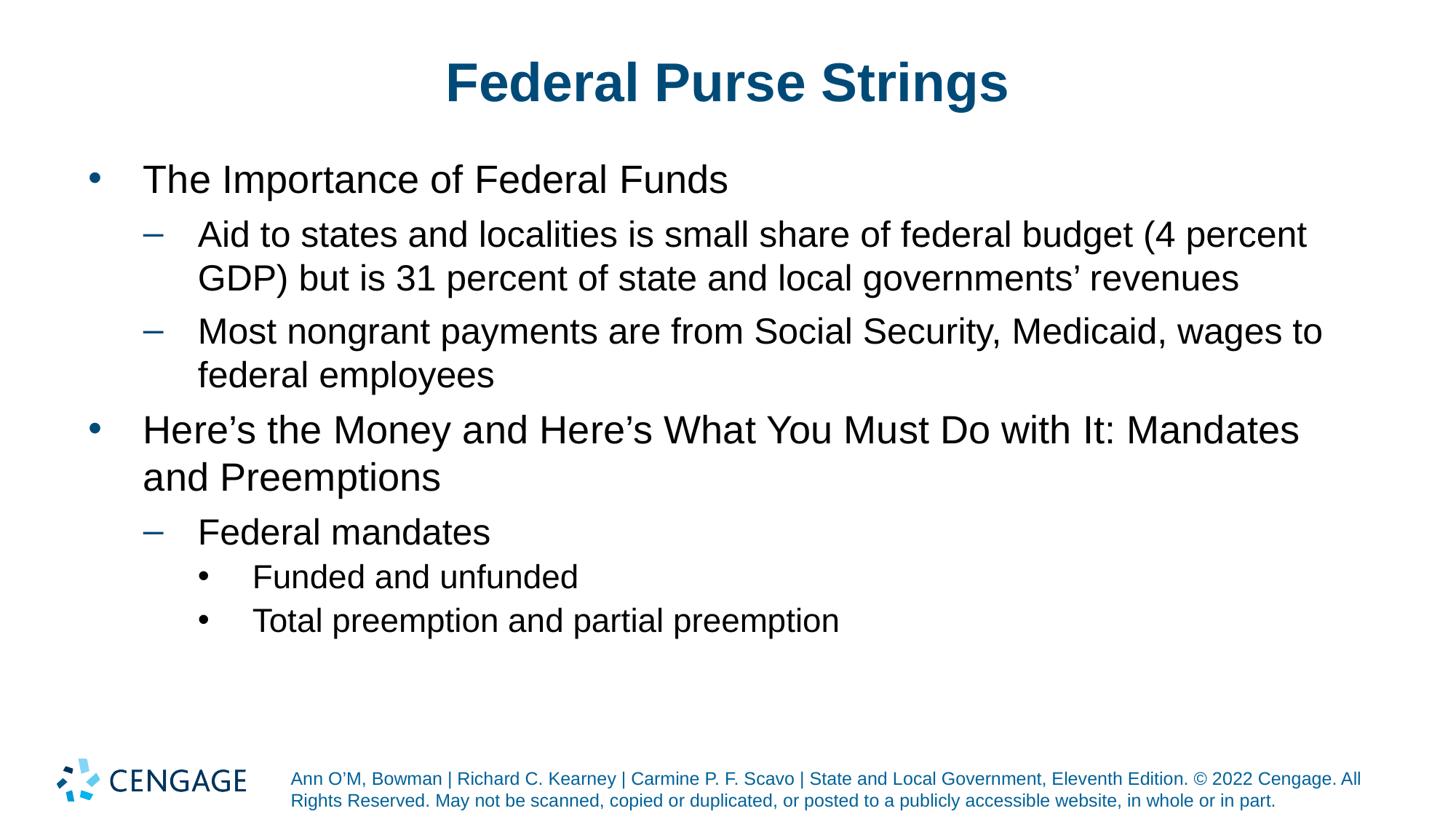

# Federal Purse Strings
The Importance of Federal Funds
Aid to states and localities is small share of federal budget (4 percent GDP) but is 31 percent of state and local governments’ revenues
Most nongrant payments are from Social Security, Medicaid, wages to federal employees
Here’s the Money and Here’s What You Must Do with It: Mandates and Preemptions
Federal mandates
Funded and unfunded
Total preemption and partial preemption